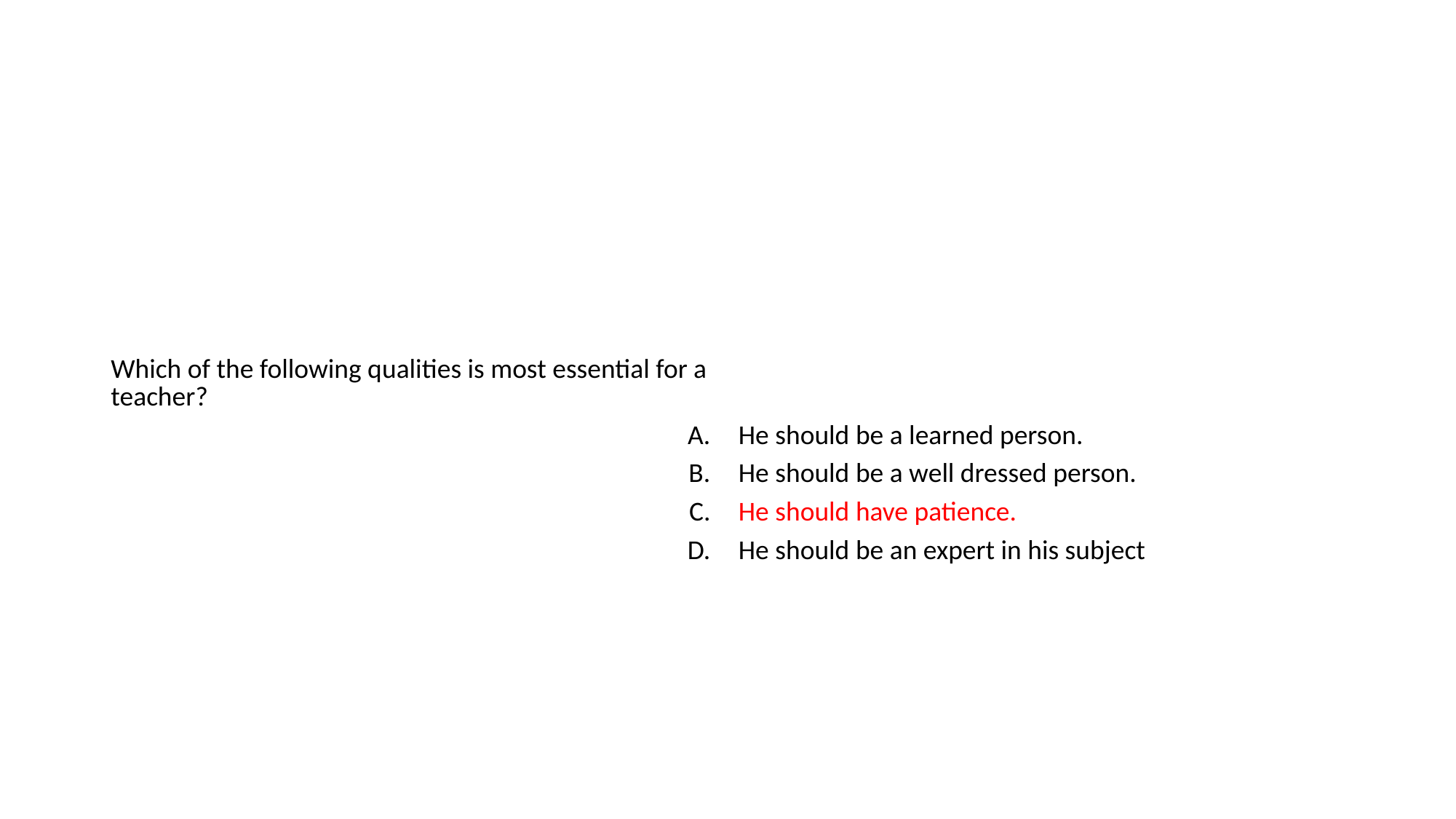

#
| Which of the following qualities is most essential for a teacher? |  |
| --- | --- |
| A. | He should be a learned person. |
| B. | He should be a well dressed person. |
| C. | He should have patience. |
| D. | He should be an expert in his subject |